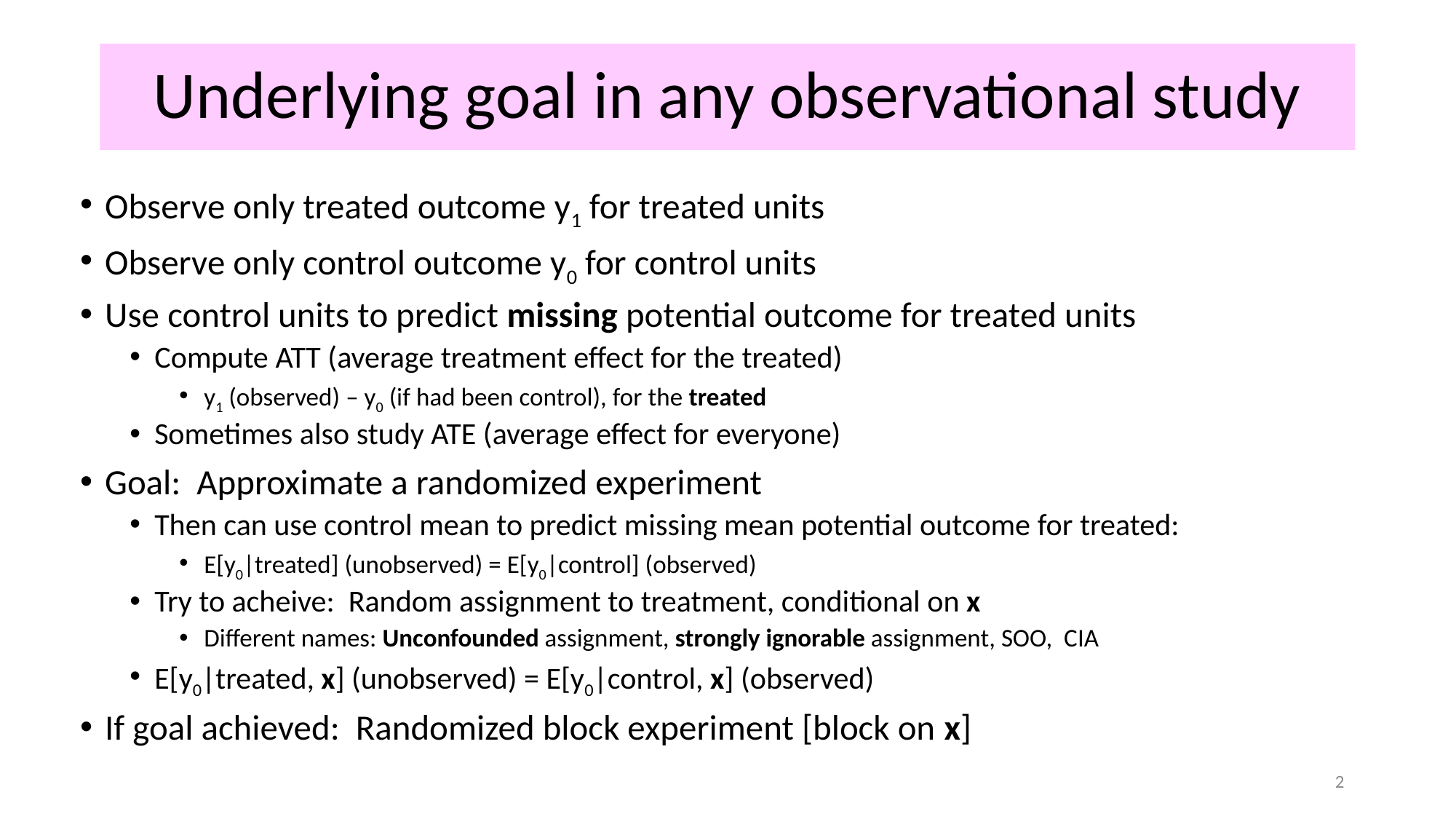

# Underlying goal in any observational study
Observe only treated outcome y1 for treated units
Observe only control outcome y0 for control units
Use control units to predict missing potential outcome for treated units
Compute ATT (average treatment effect for the treated)
y1 (observed) – y0 (if had been control), for the treated
Sometimes also study ATE (average effect for everyone)
Goal:  Approximate a randomized experiment
Then can use control mean to predict missing mean potential outcome for treated:
E[y0|treated] (unobserved) = E[y0|control] (observed)
Try to acheive:  Random assignment to treatment, conditional on x
Different names: Unconfounded assignment, strongly ignorable assignment, SOO,  CIA
E[y0|treated, x] (unobserved) = E[y0|control, x] (observed)
If goal achieved:  Randomized block experiment [block on x]

2